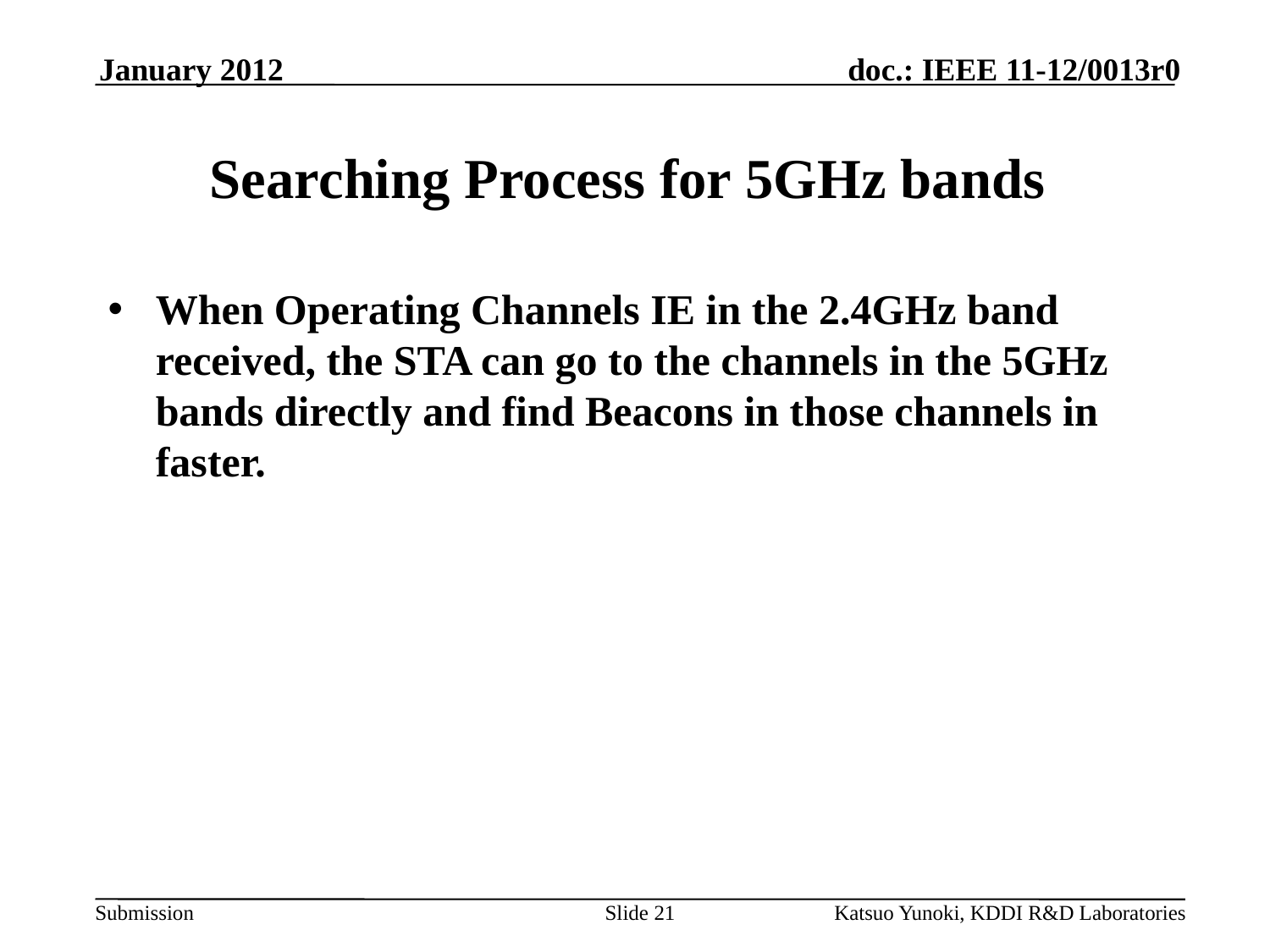

January 2012
# Searching Process for 5GHz bands
When Operating Channels IE in the 2.4GHz band received, the STA can go to the channels in the 5GHz bands directly and find Beacons in those channels in faster.
Slide 21
Katsuo Yunoki, KDDI R&D Laboratories